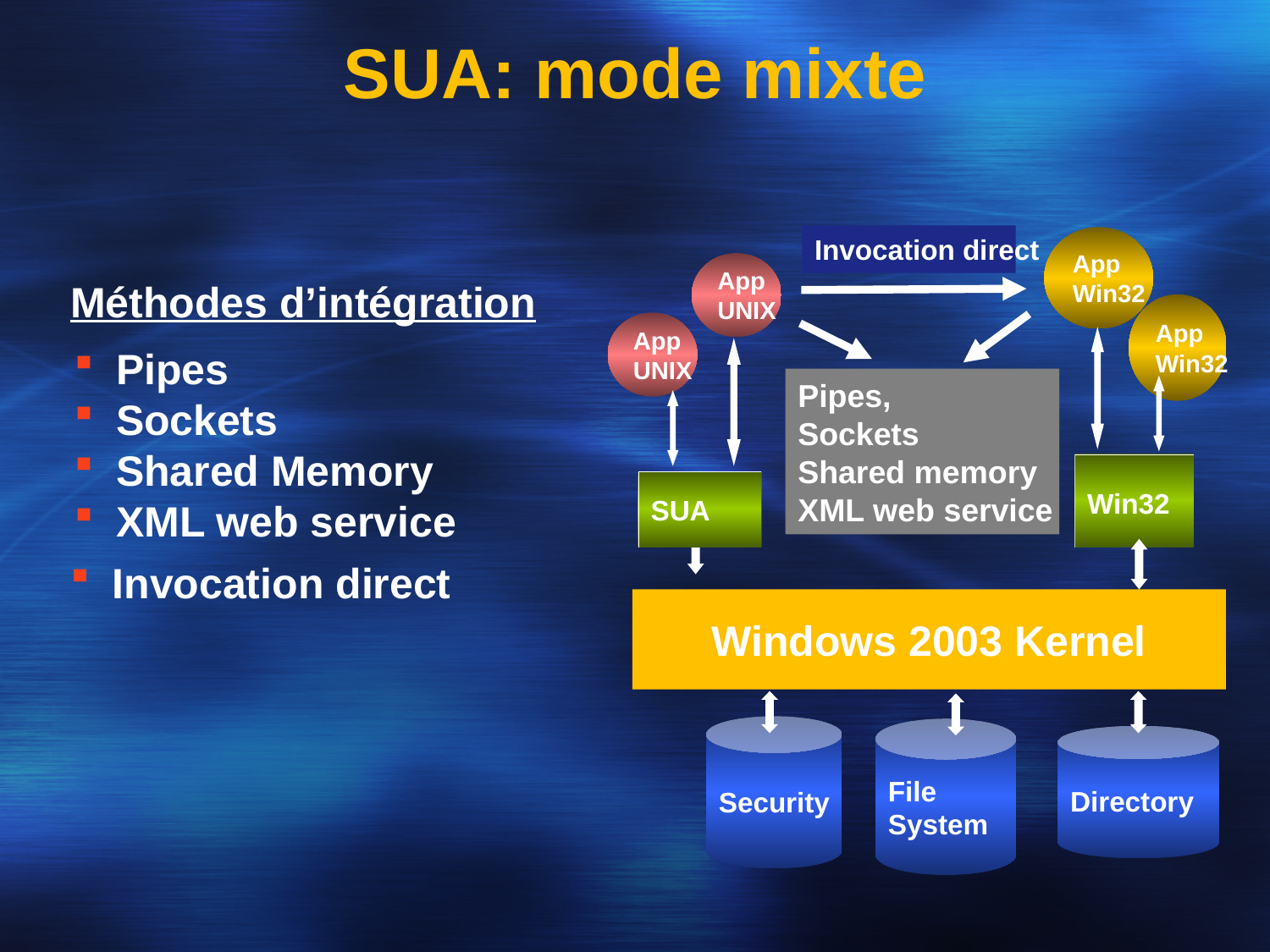

# SUA: mode mixte
Invocation direct

 Invocation direct
App
Win32
App
UNIX
App
Win32
App
UNIX

Win32

SUA

Windows 2003 Kernel

Security
File
System
Directory
Méthodes d’intégration

 Pipes
 Sockets
 Shared Memory
 XML web service

Pipes,
Sockets
Shared memory
XML web service